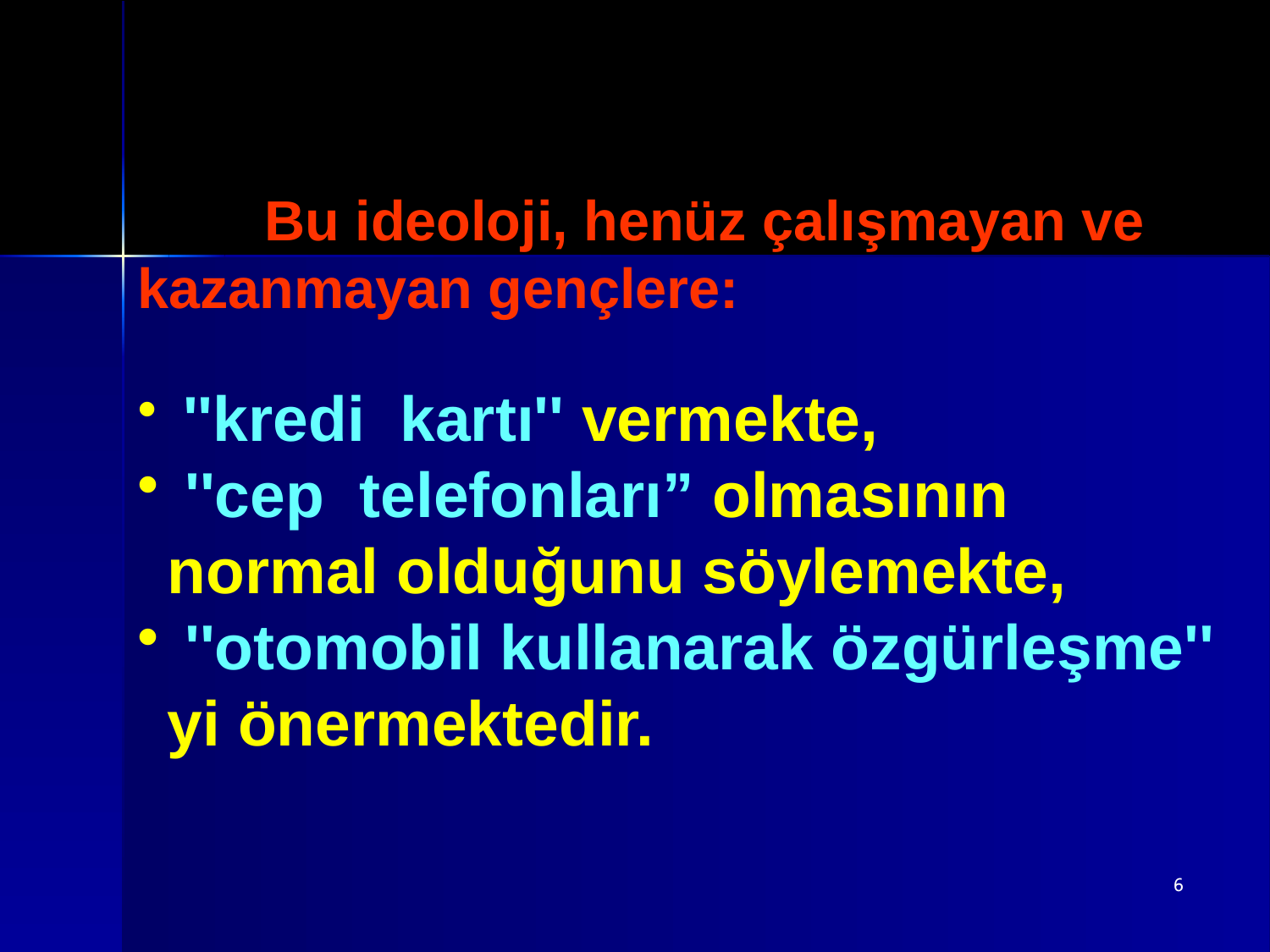

Bu ideoloji, henüz çalışmayan ve kazanmayan gençlere:
 ''kredi  kartı'' vermekte,
 ''cep  telefonları” olmasının normal olduğunu söylemekte,
 ''otomobil kullanarak özgürleşme'' yi önermektedir.
6